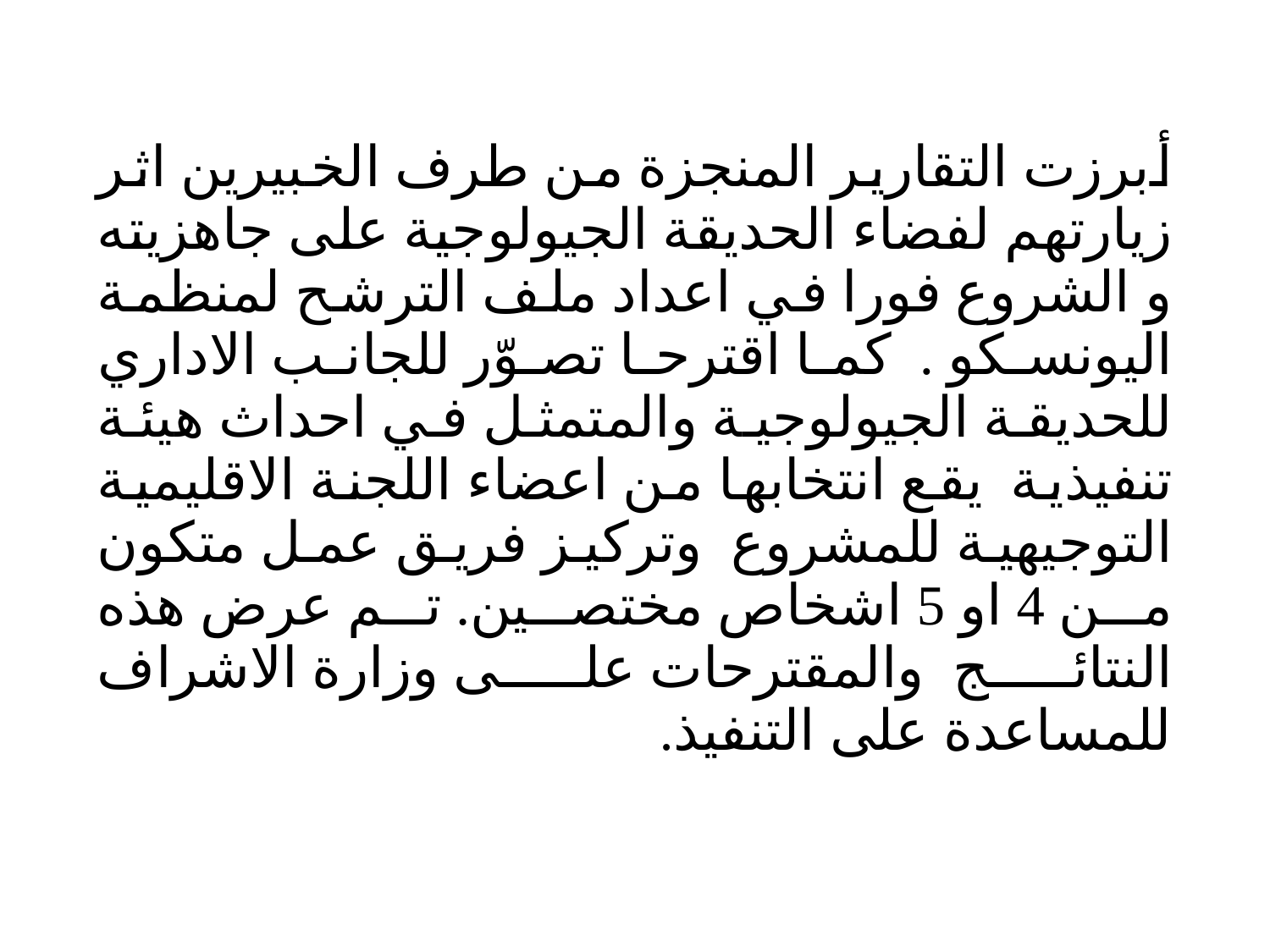

| أبرزت التقارير المنجزة من طرف الخبيرين اثر زيارتهم لفضاء الحديقة الجيولوجية على جاهزيته و الشروع فورا في اعداد ملف الترشح لمنظمة اليونسكو . كما اقترحا تصوّر للجانب الاداري للحديقة الجيولوجية والمتمثل في احداث هيئة تنفيذية يقع انتخابها من اعضاء اللجنة الاقليمية التوجيهية للمشروع وتركيز فريق عمل متكون من 4 او 5 اشخاص مختصين. تم عرض هذه النتائج والمقترحات على وزارة الاشراف للمساعدة على التنفيذ. |
| --- |